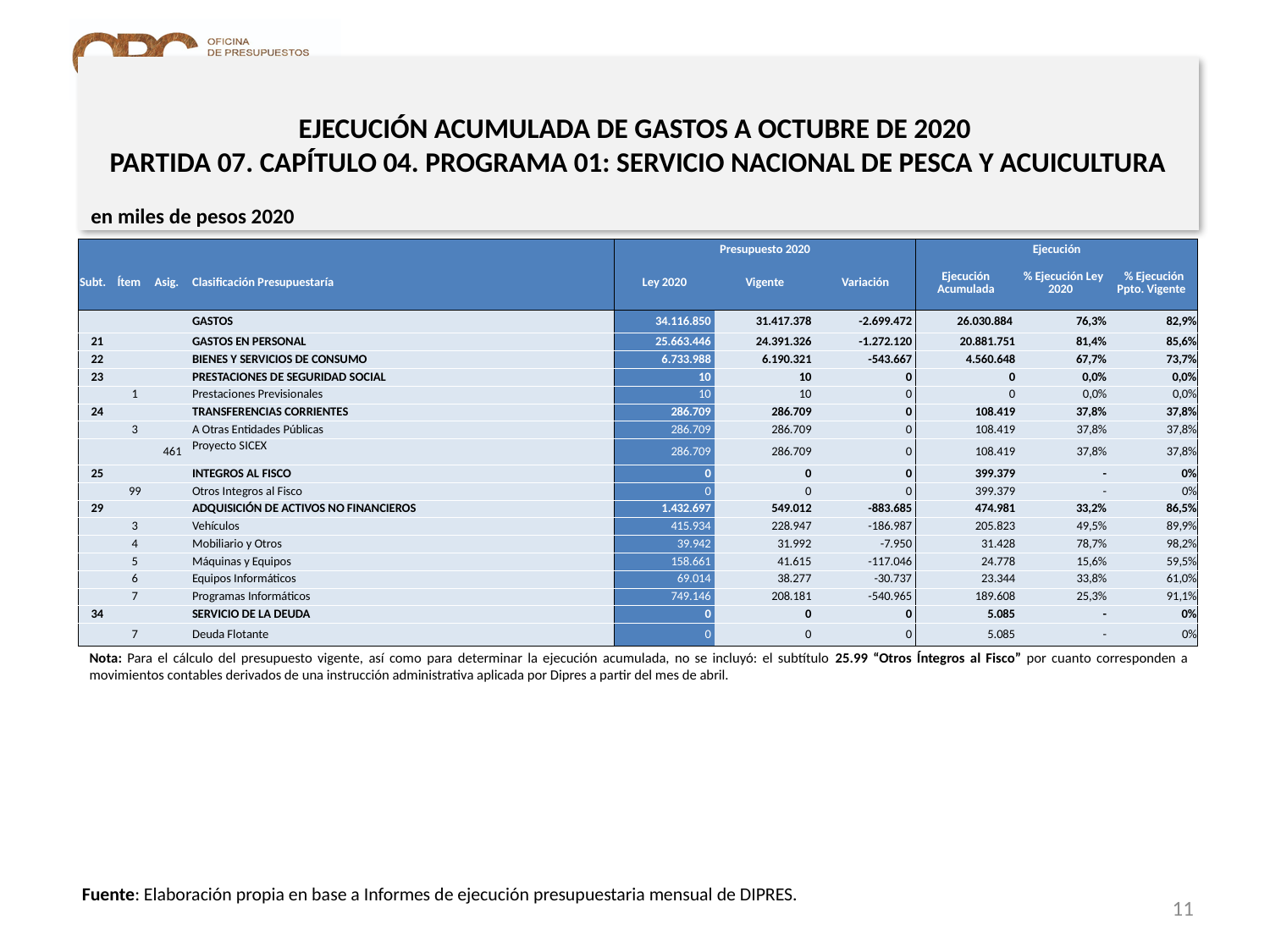

EJECUCIÓN ACUMULADA DE GASTOS A OCTUBRE DE 2020
PARTIDA 07. CAPÍTULO 04. PROGRAMA 01: SERVICIO NACIONAL DE PESCA Y ACUICULTURA
en miles de pesos 2020
|  |  |  |  | Presupuesto 2020 |  |  | Ejecución |  |  |
| --- | --- | --- | --- | --- | --- | --- | --- | --- | --- |
| Subt. | Ítem | Asig. | Clasificación Presupuestaría | Ley 2020 | Vigente | Variación | Ejecución Acumulada | % Ejecución Ley 2020 | % Ejecución Ppto. Vigente |
|  |  |  | GASTOS | 34.116.850 | 31.417.378 | -2.699.472 | 26.030.884 | 76,3% | 82,9% |
| 21 |  |  | GASTOS EN PERSONAL | 25.663.446 | 24.391.326 | -1.272.120 | 20.881.751 | 81,4% | 85,6% |
| 22 |  |  | BIENES Y SERVICIOS DE CONSUMO | 6.733.988 | 6.190.321 | -543.667 | 4.560.648 | 67,7% | 73,7% |
| 23 |  |  | PRESTACIONES DE SEGURIDAD SOCIAL | 10 | 10 | 0 | 0 | 0,0% | 0,0% |
|  | 1 |  | Prestaciones Previsionales | 10 | 10 | 0 | 0 | 0,0% | 0,0% |
| 24 |  |  | TRANSFERENCIAS CORRIENTES | 286.709 | 286.709 | 0 | 108.419 | 37,8% | 37,8% |
|  | 3 |  | A Otras Entidades Públicas | 286.709 | 286.709 | 0 | 108.419 | 37,8% | 37,8% |
|  |  | 461 | Proyecto SICEX | 286.709 | 286.709 | 0 | 108.419 | 37,8% | 37,8% |
| 25 |  |  | INTEGROS AL FISCO | 0 | 0 | 0 | 399.379 | - | 0% |
|  | 99 |  | Otros Integros al Fisco | 0 | 0 | 0 | 399.379 | - | 0% |
| 29 |  |  | ADQUISICIÓN DE ACTIVOS NO FINANCIEROS | 1.432.697 | 549.012 | -883.685 | 474.981 | 33,2% | 86,5% |
|  | 3 |  | Vehículos | 415.934 | 228.947 | -186.987 | 205.823 | 49,5% | 89,9% |
|  | 4 |  | Mobiliario y Otros | 39.942 | 31.992 | -7.950 | 31.428 | 78,7% | 98,2% |
|  | 5 |  | Máquinas y Equipos | 158.661 | 41.615 | -117.046 | 24.778 | 15,6% | 59,5% |
|  | 6 |  | Equipos Informáticos | 69.014 | 38.277 | -30.737 | 23.344 | 33,8% | 61,0% |
|  | 7 |  | Programas Informáticos | 749.146 | 208.181 | -540.965 | 189.608 | 25,3% | 91,1% |
| 34 |  |  | SERVICIO DE LA DEUDA | 0 | 0 | 0 | 5.085 | - | 0% |
|  | 7 |  | Deuda Flotante | 0 | 0 | 0 | 5.085 | - | 0% |
Nota: Para el cálculo del presupuesto vigente, así como para determinar la ejecución acumulada, no se incluyó: el subtítulo 25.99 “Otros Íntegros al Fisco” por cuanto corresponden a movimientos contables derivados de una instrucción administrativa aplicada por Dipres a partir del mes de abril.
Fuente: Elaboración propia en base a Informes de ejecución presupuestaria mensual de DIPRES.
11